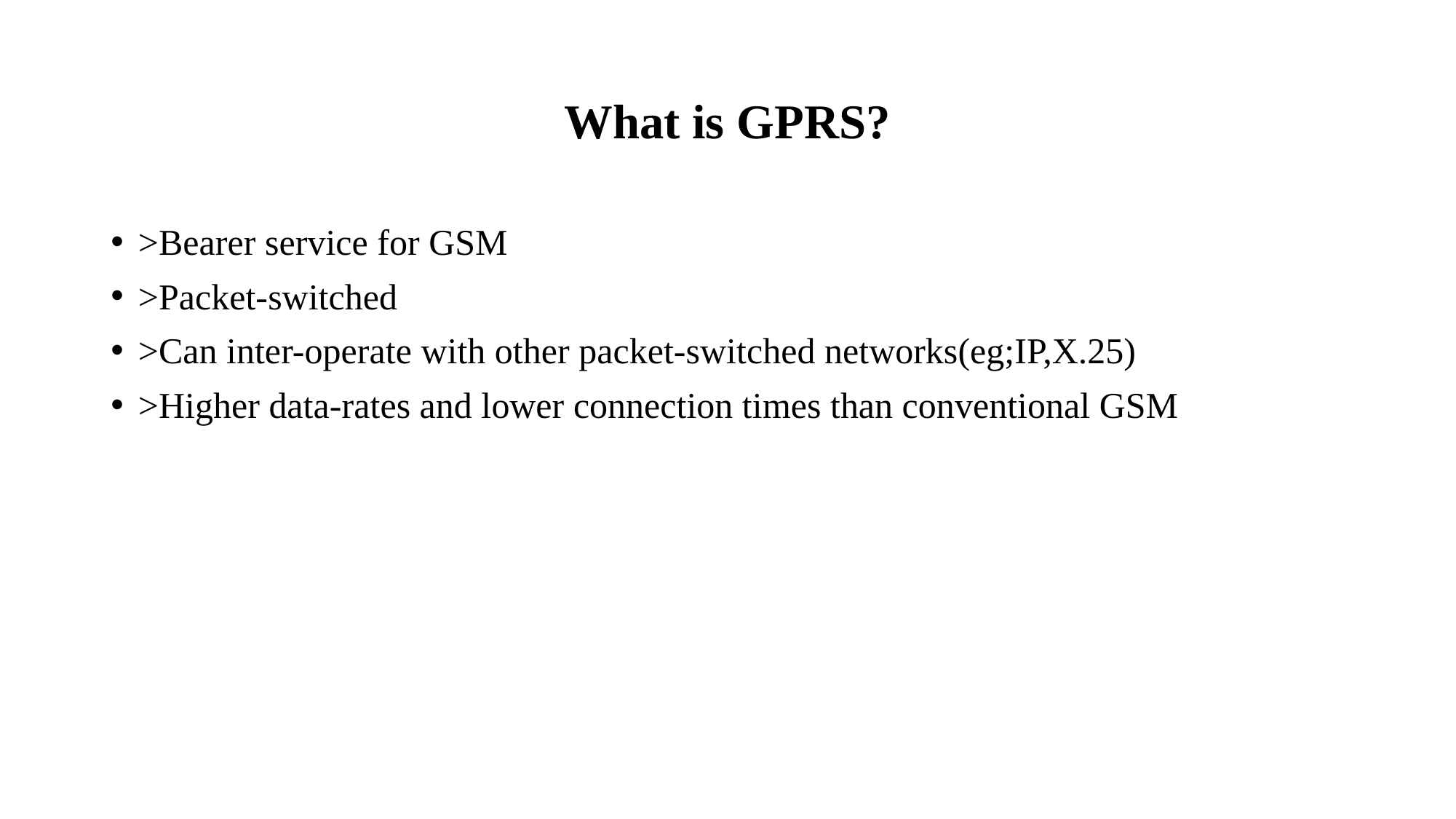

# What is GPRS?
>Bearer service for GSM
>Packet-switched
>Can inter-operate with other packet-switched networks(eg;IP,X.25)
>Higher data-rates and lower connection times than conventional GSM